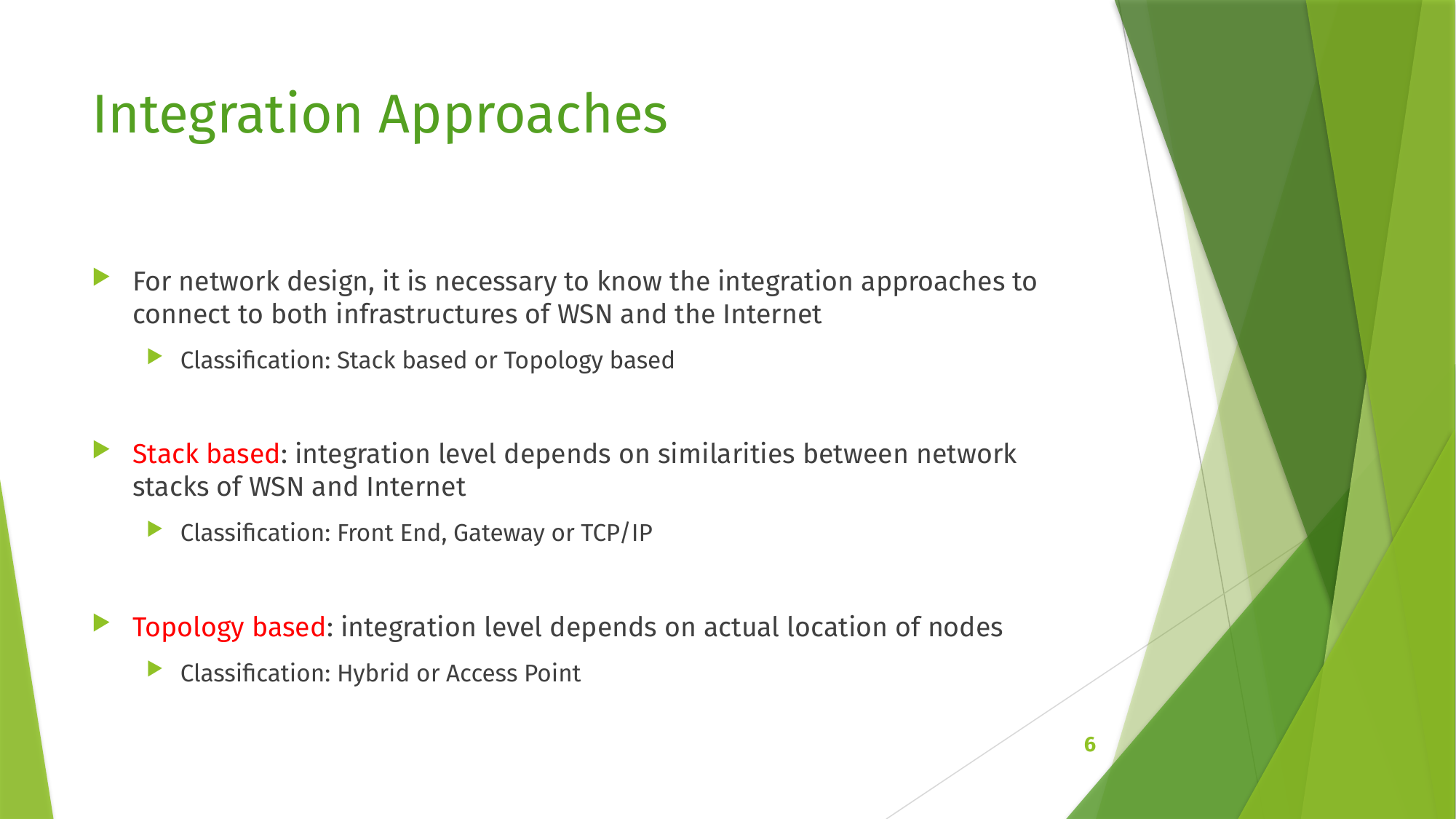

# Integration Approaches
For network design, it is necessary to know the integration approaches to connect to both infrastructures of WSN and the Internet
Classification: Stack based or Topology based

Stack based: integration level depends on similarities between network stacks of WSN and Internet
Classification: Front End, Gateway or TCP/IP

Topology based: integration level depends on actual location of nodes
Classification: Hybrid or Access Point
6